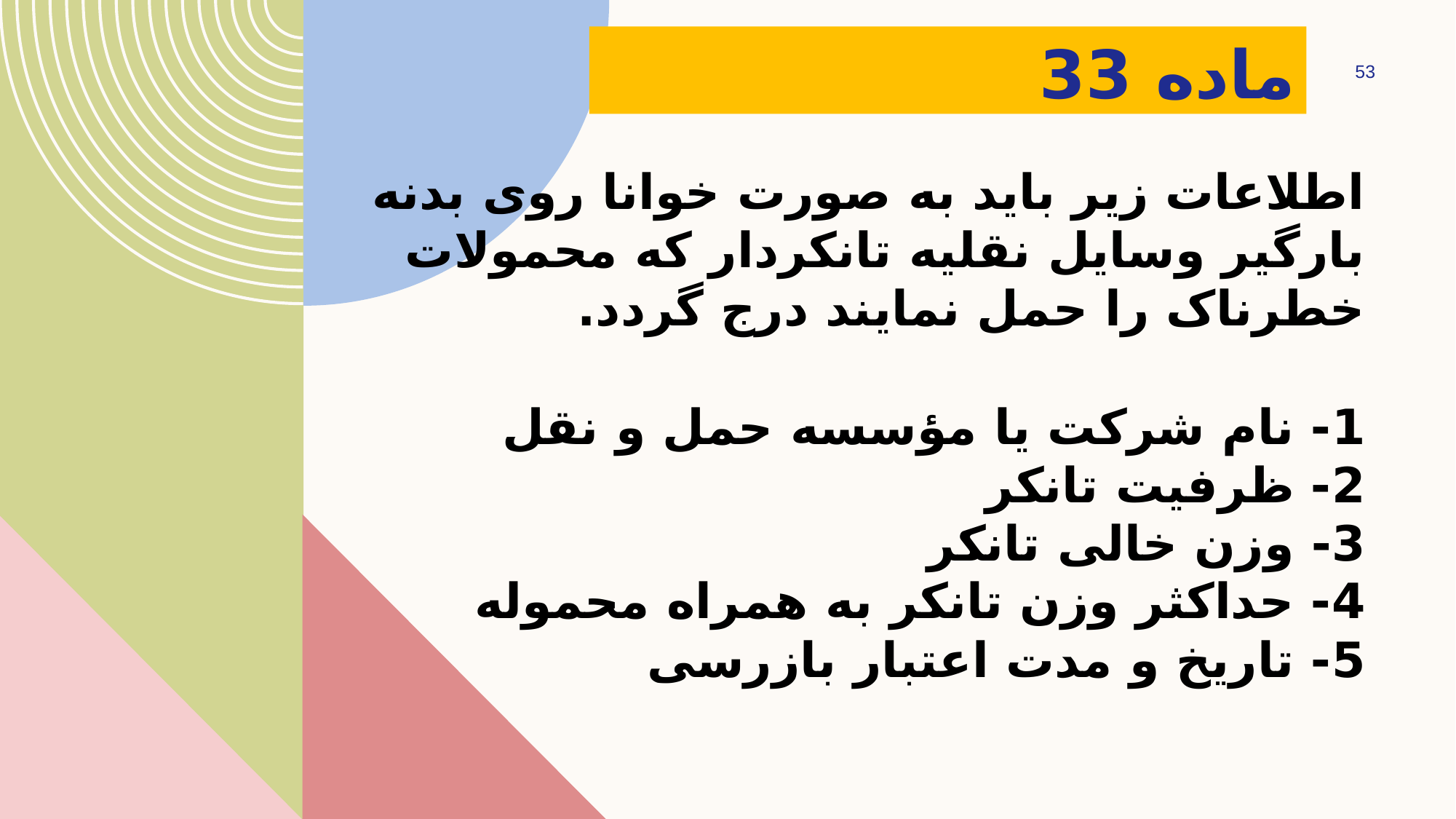

‌ماده 33
53
# اطلاعات زیر باید به صورت خوانا روی بدنه بارگیر وسایل نقلیه تانکردار که محمولات خطرناک را حمل نمایند درج گردد. 1- نام شرکت یا مؤسسه حمل و نقل 2- ظرفیت تانکر 3- وزن خالی تانکر 4- حداکثر وزن تانکر به همراه محموله 5- تاریخ و مدت اعتبار بازرسی